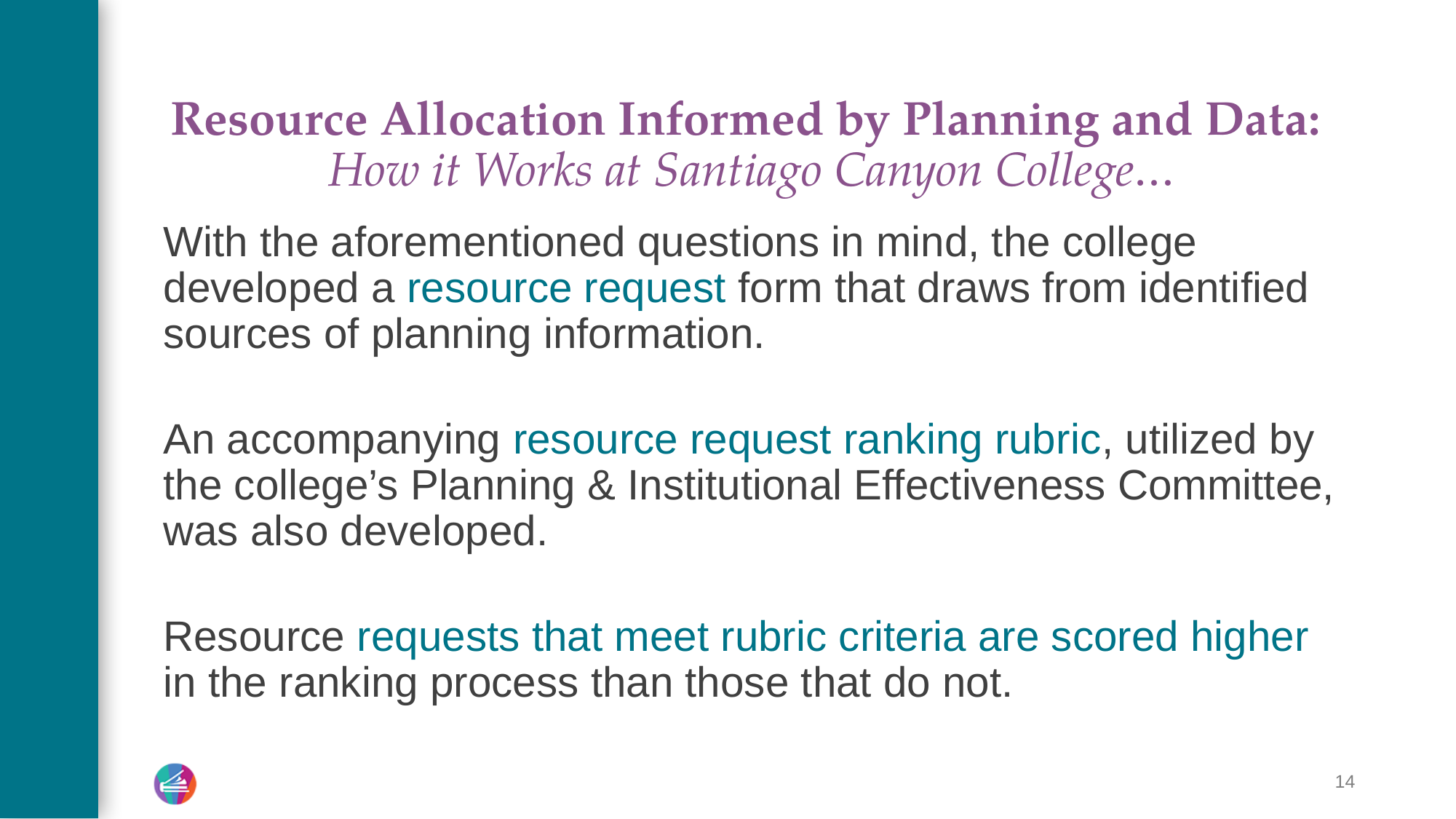

# Resource Allocation Informed by Planning and Data: How it Works at Santiago Canyon College…
With the aforementioned questions in mind, the college developed a resource request form that draws from identified sources of planning information.

An accompanying resource request ranking rubric, utilized by the college’s Planning & Institutional Effectiveness Committee, was also developed.

Resource requests that meet rubric criteria are scored higher in the ranking process than those that do not.

14